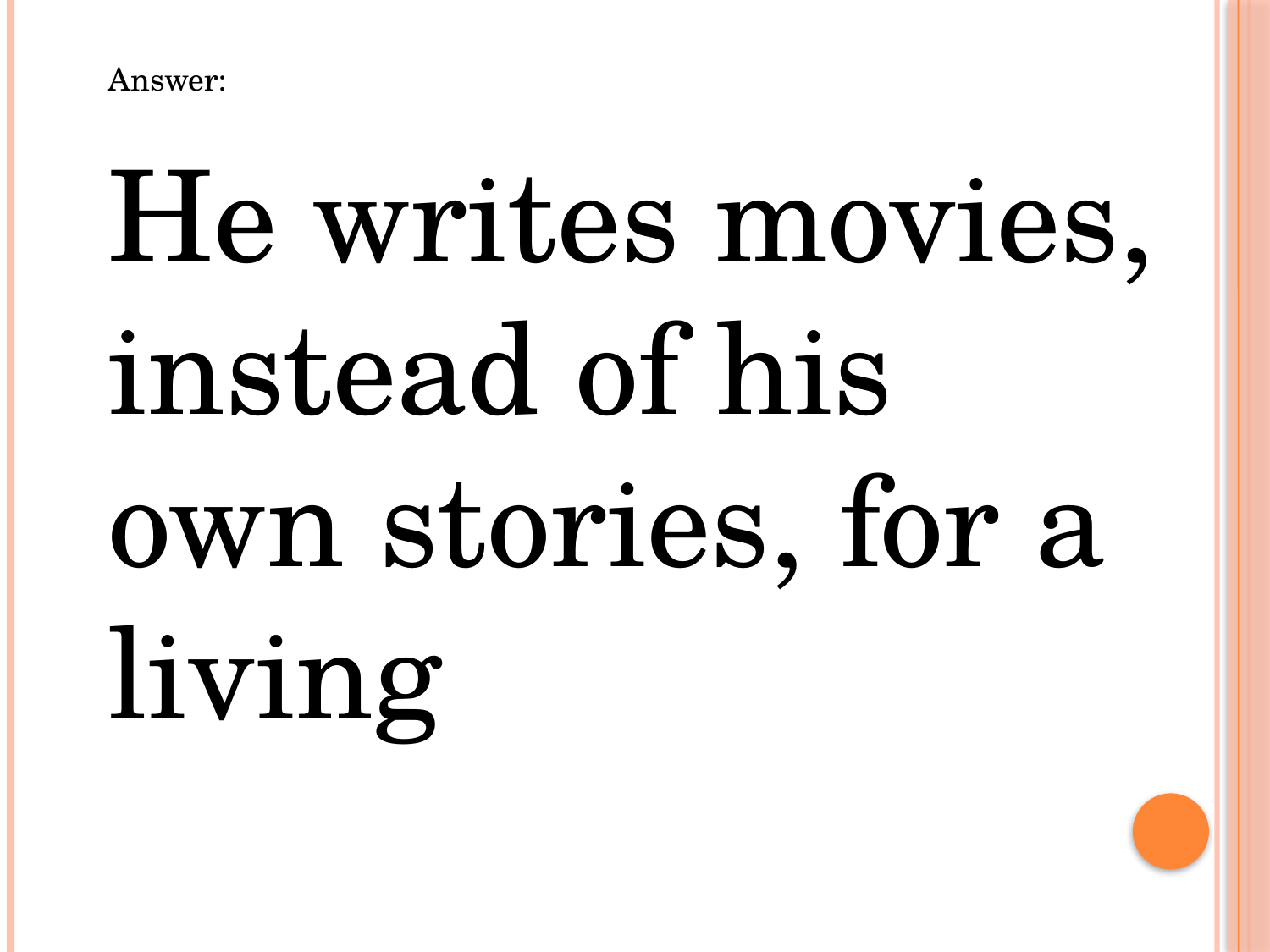

Answer:

He writes movies, instead of his own stories, for a living